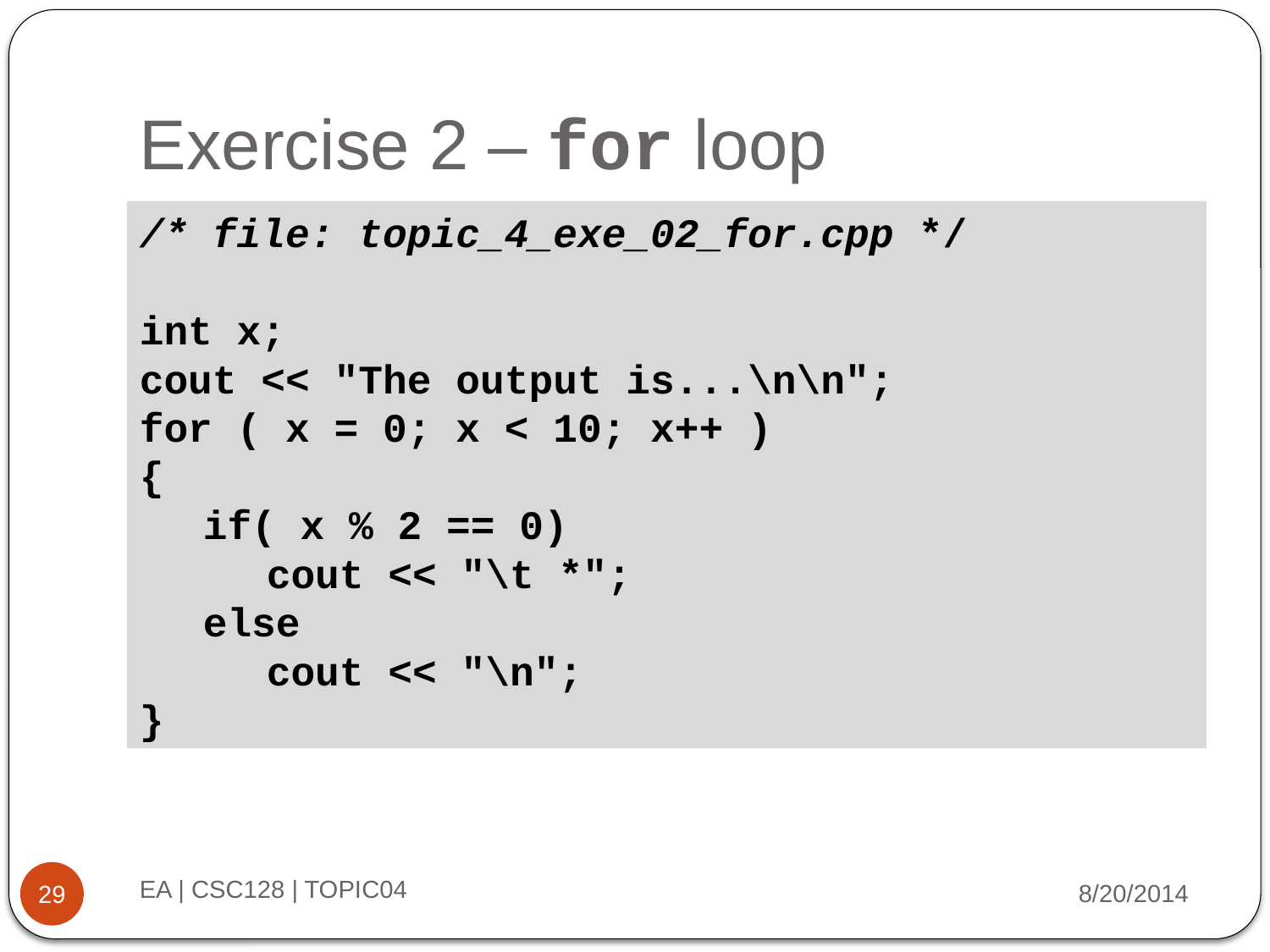

# Exercise 2 – for loop

/* file: topic_4_exe_02_for.cpp */

int x;
cout << "The output is...\n\n";
for ( x = 0; x < 10; x++ )
{
if( x % 2 == 0)
cout << "\t *";
else
cout << "\n";
}
EA | CSC128 | TOPIC04
8/20/2014
29